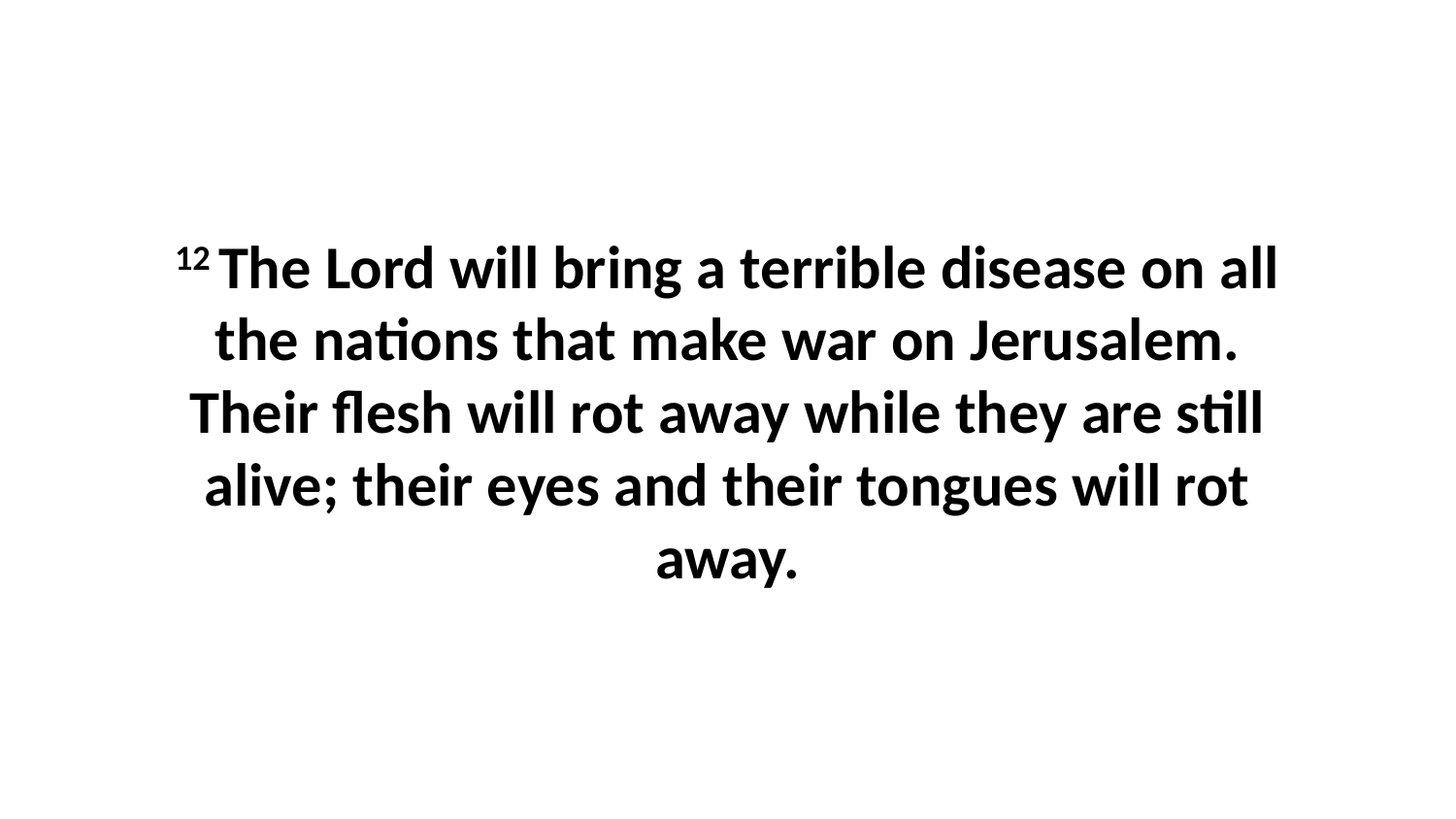

12 The Lord will bring a terrible disease on all the nations that make war on Jerusalem. Their flesh will rot away while they are still alive; their eyes and their tongues will rot away.